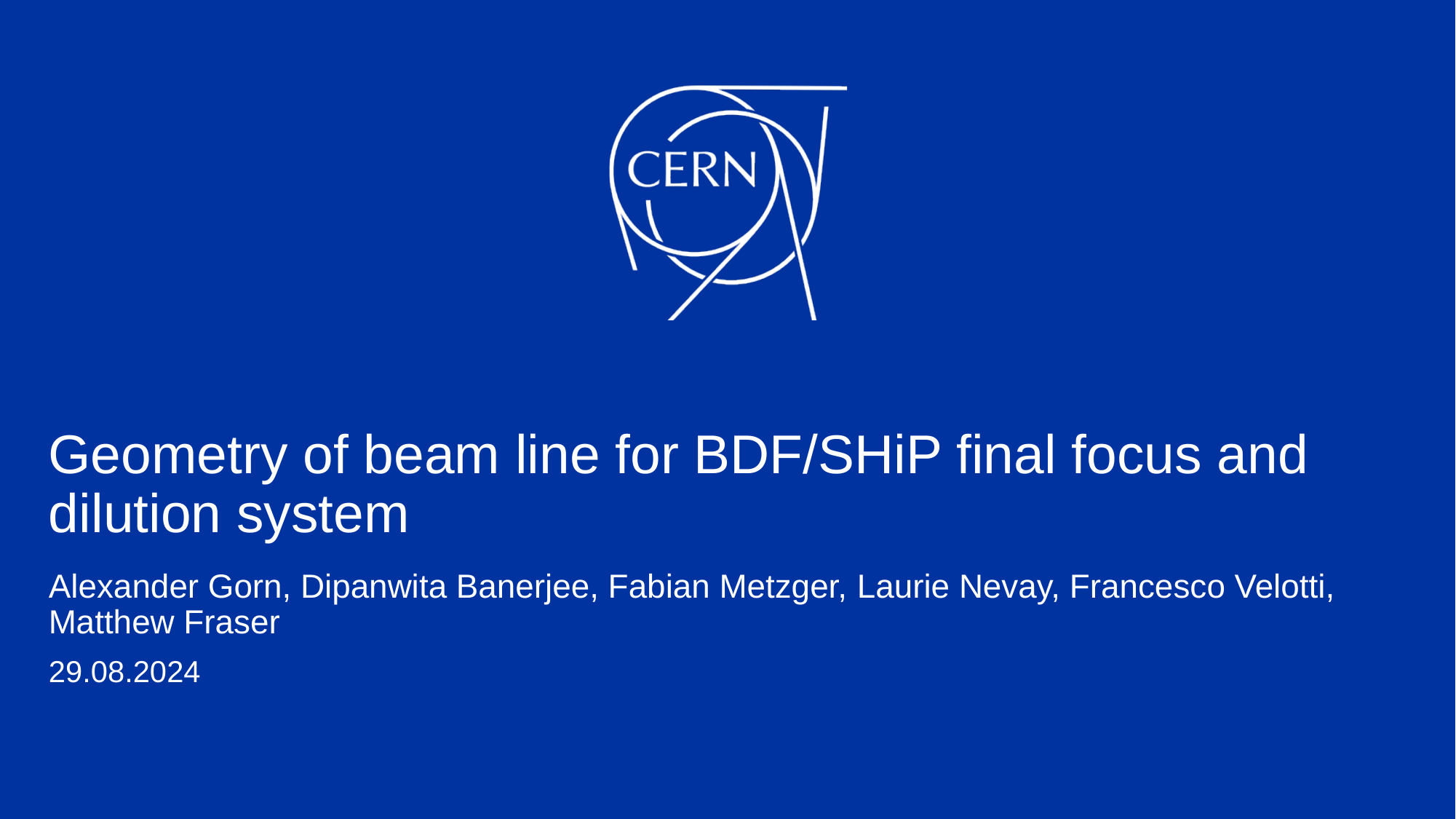

# Geometry of beam line for BDF/SHiP final focus and dilution system
Alexander Gorn, Dipanwita Banerjee, Fabian Metzger, Laurie Nevay, Francesco Velotti, Matthew Fraser
29.08.2024